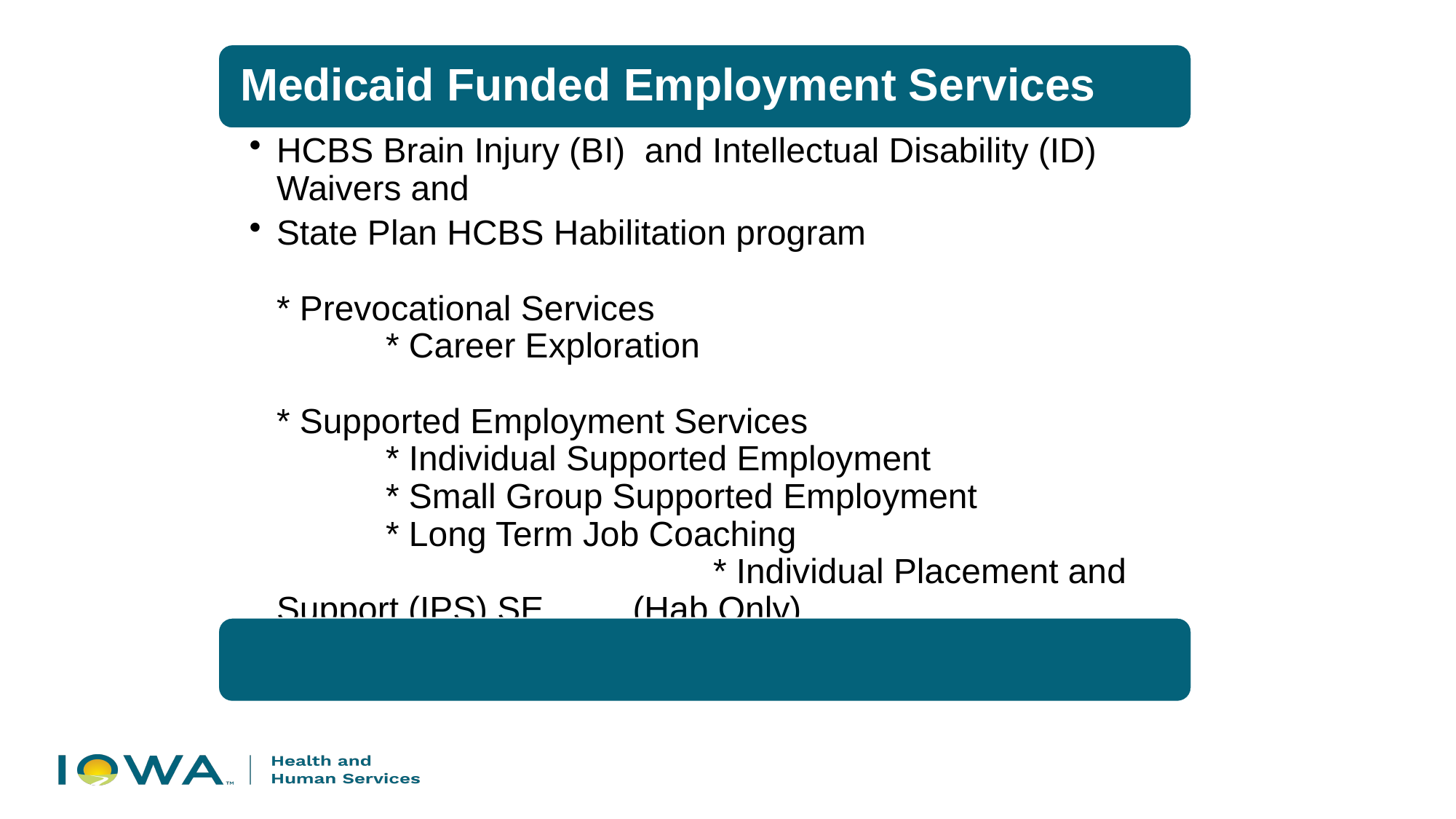

Medicaid Funded Employment Services
HCBS Brain Injury (BI)  and Intellectual Disability (ID) Waivers and
State Plan HCBS Habilitation program
* Prevocational Services
	* Career Exploration
* Supported Employment Services
	* Individual Supported Employment
	* Small Group Supported Employment
	* Long Term Job Coaching		                                                               	* Individual Placement and Support (IPS) SE      	   (Hab Only)